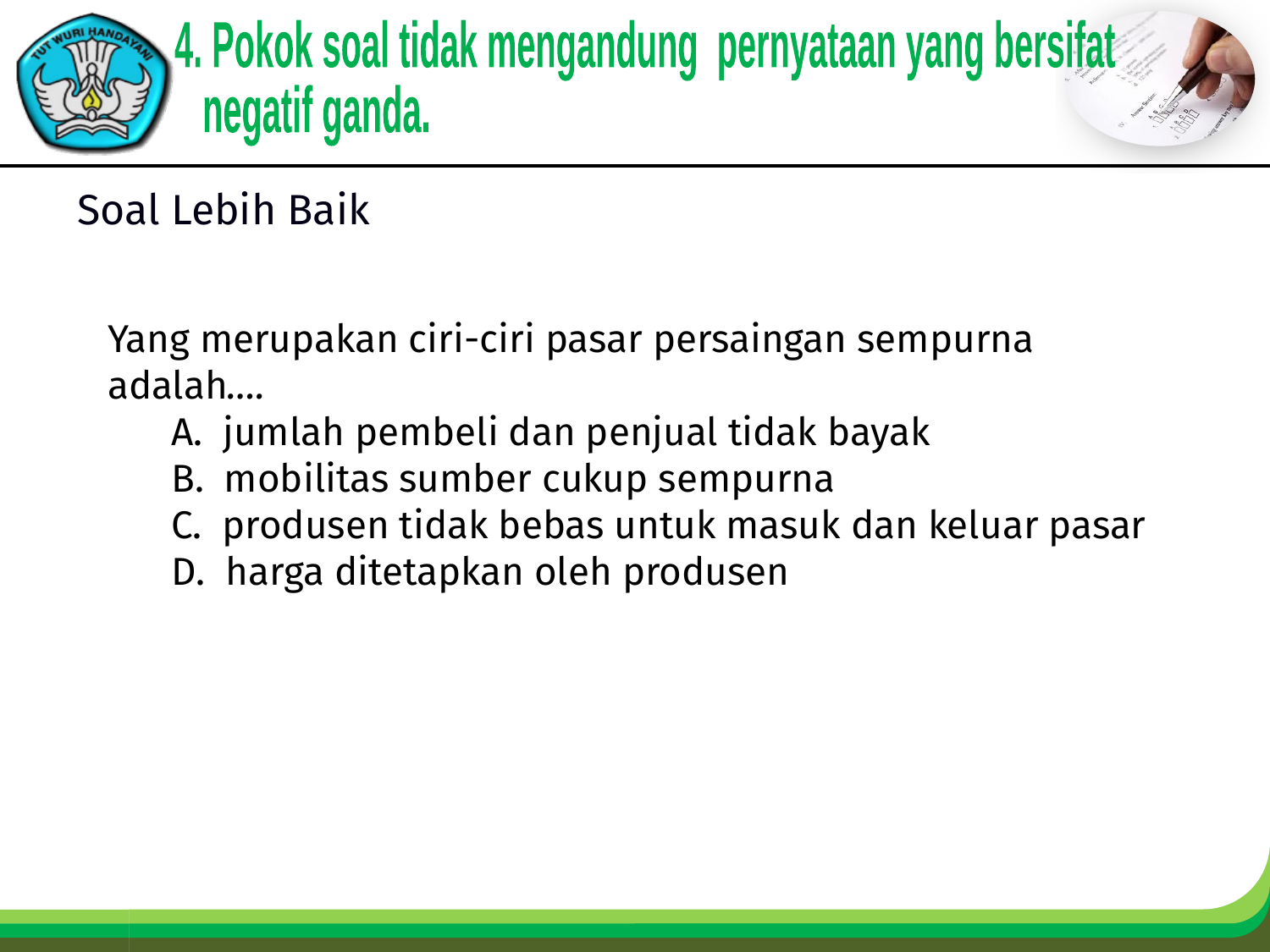

4. Pokok soal tidak mengandung  pernyataan yang bersifat
   negatif ganda.
Soal Lebih Baik

Yang merupakan ciri-ciri pasar persaingan sempurna adalah….
	A.  jumlah pembeli dan penjual tidak bayak
	B.  mobilitas sumber cukup sempurna
	C.  produsen tidak bebas untuk masuk dan keluar pasar
	D.  harga ditetapkan oleh produsen